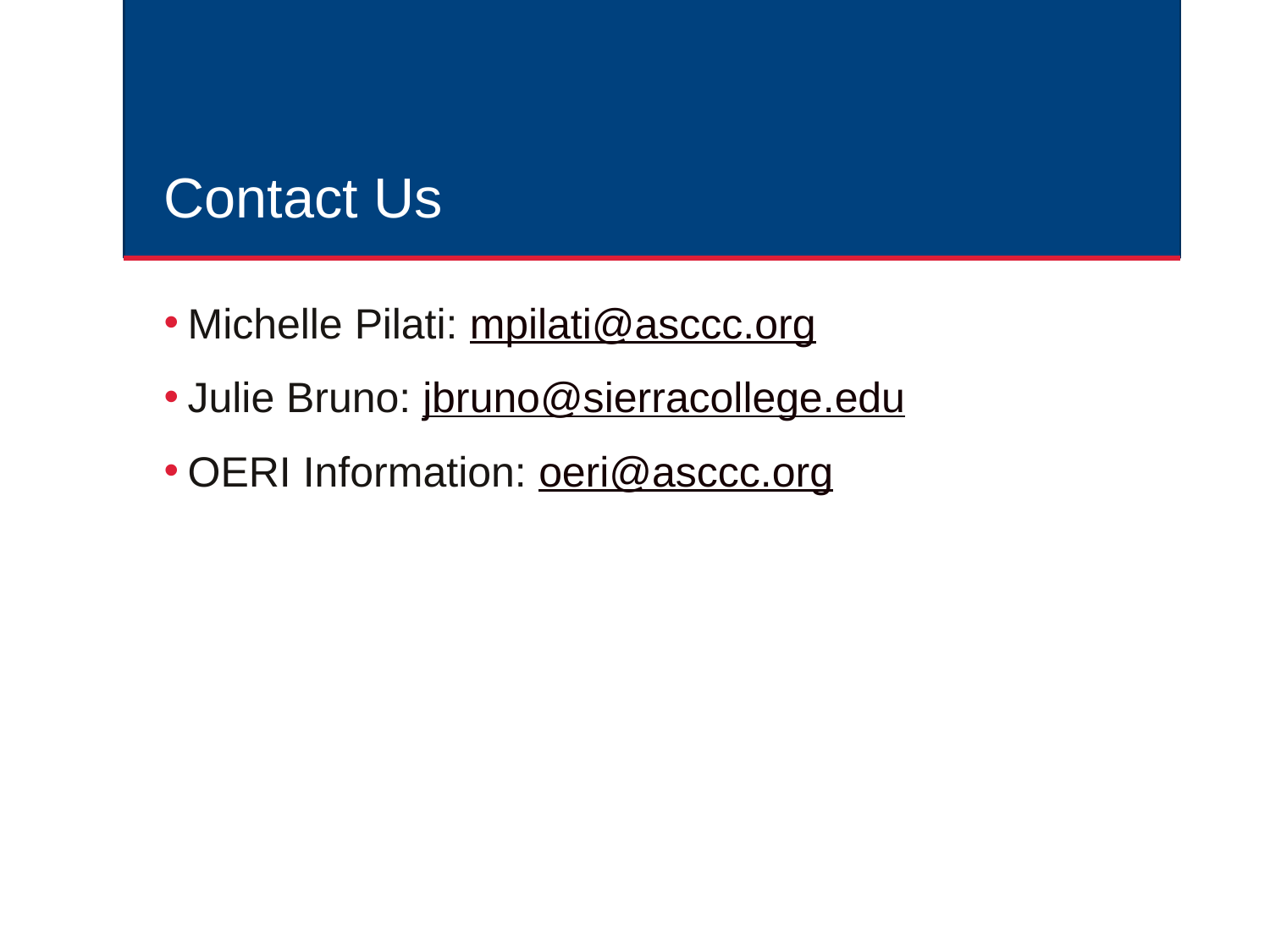

# Contact Us
Michelle Pilati: mpilati@asccc.org
Julie Bruno: jbruno@sierracollege.edu
OERI Information: oeri@asccc.org